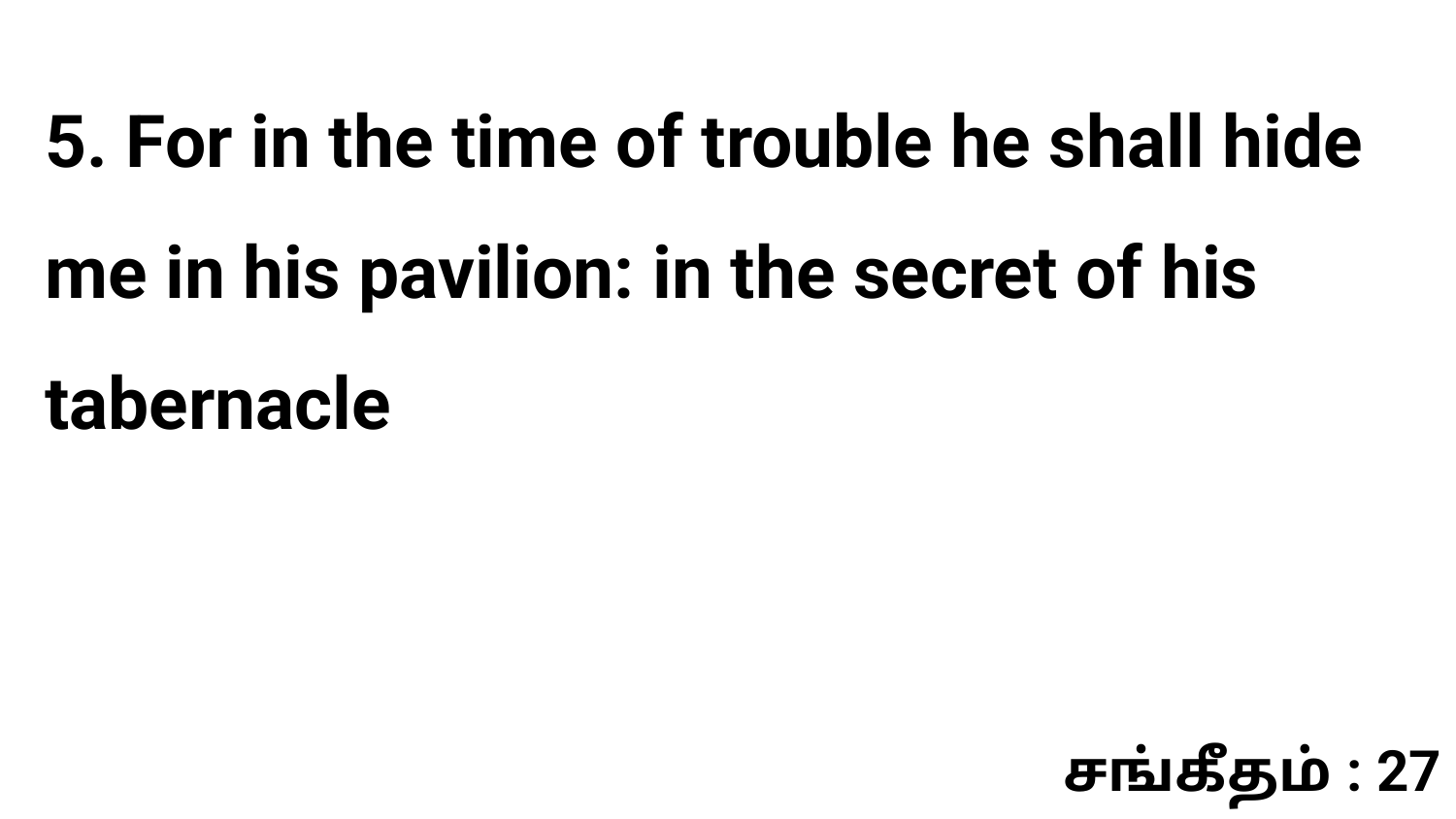

5. For in the time of trouble he shall hide me in his pavilion: in the secret of his tabernacle
சங்கீதம் : 27